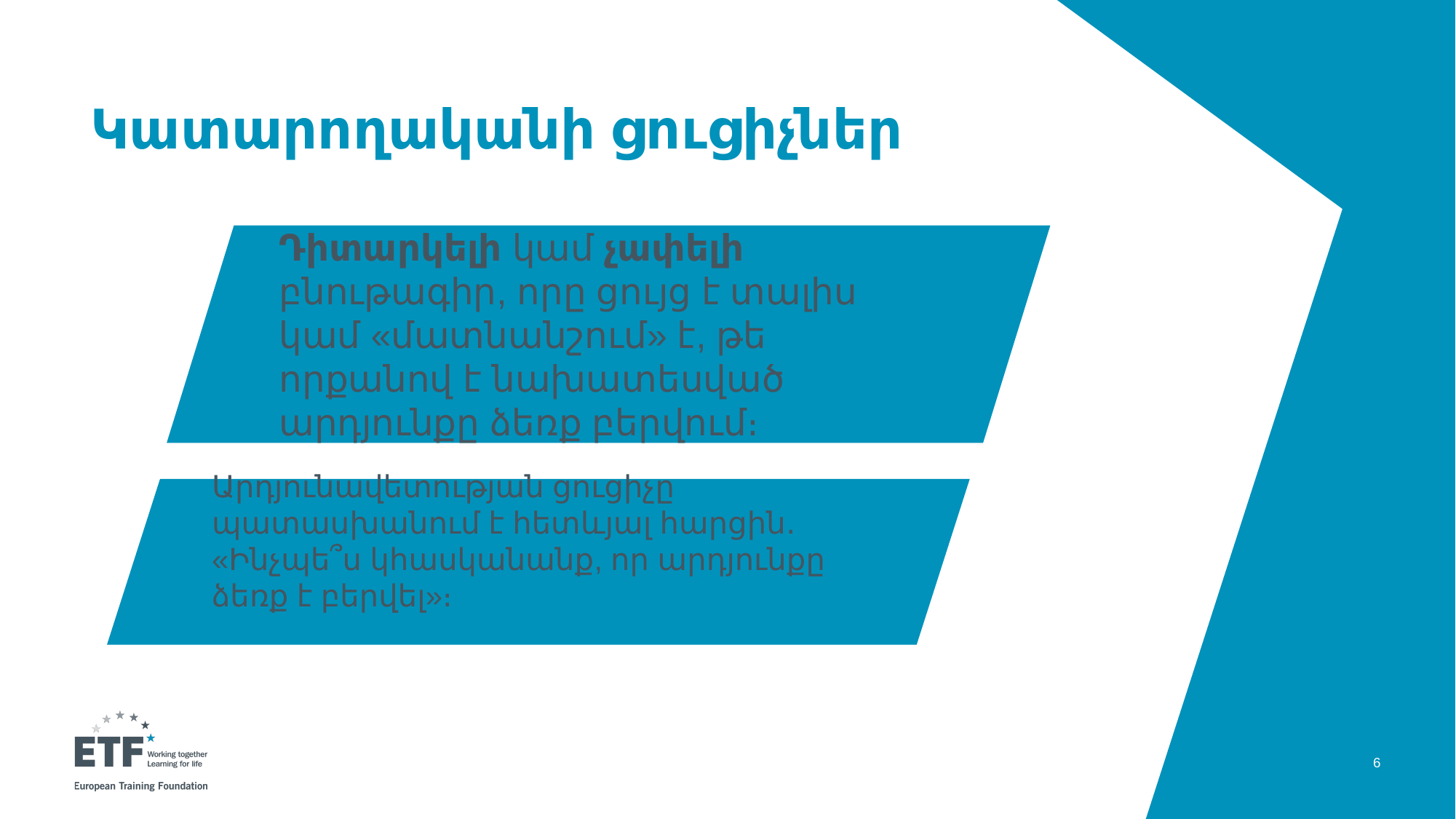

# Կատարողականի ցուցիչներ
Դիտարկելի կամ չափելի բնութագիր, որը ցույց է տալիս կամ «մատնանշում» է, թե որքանով է նախատեսված արդյունքը ձեռք բերվում։
Արդյունավետության ցուցիչը պատասխանում է հետևյալ հարցին․ «Ինչպե՞ս կհասկանանք, որ արդյունքը ձեռք է բերվել»։

6